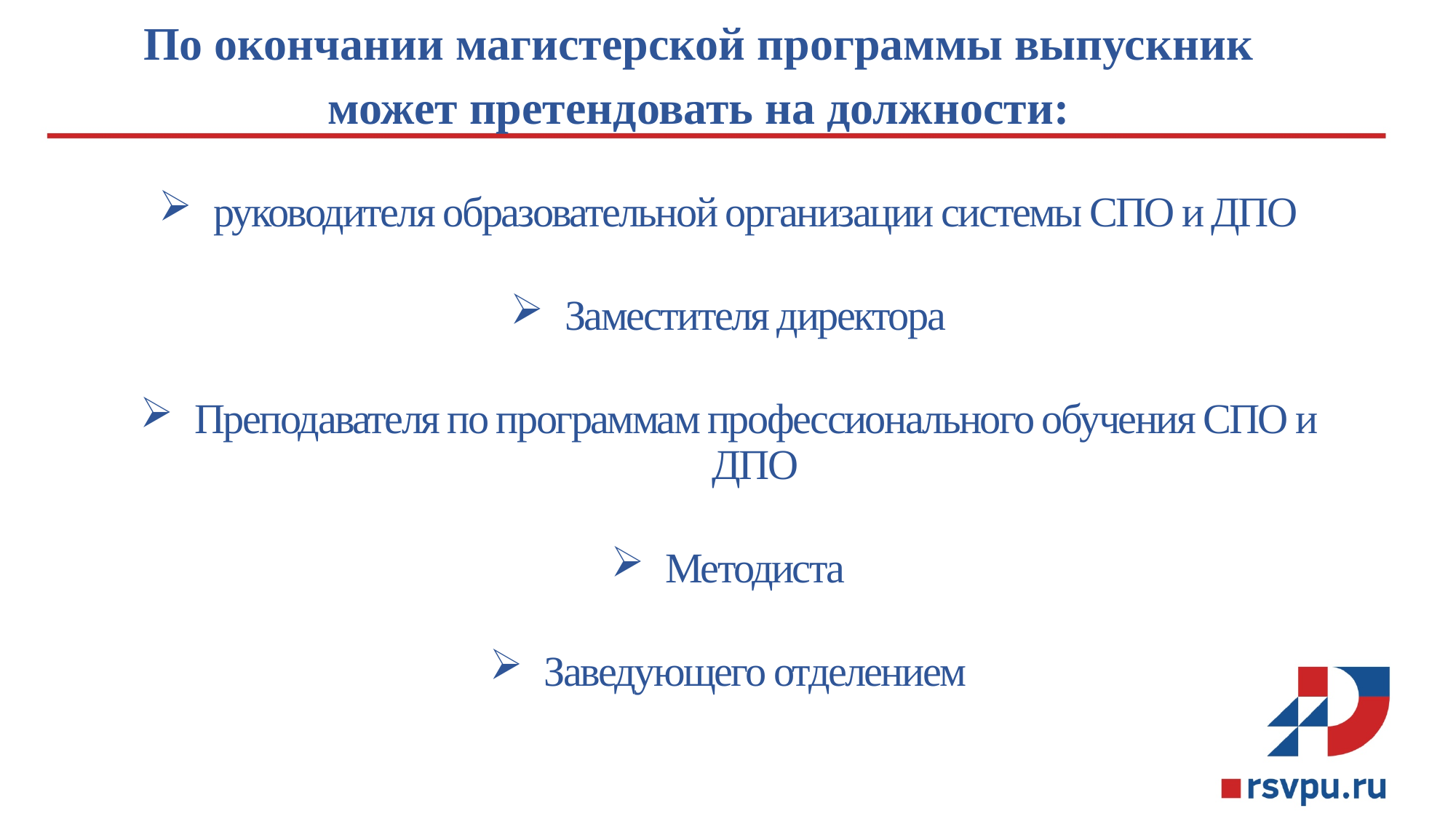

# По окончании магистерской программы выпускник может претендовать на должности:
руководителя образовательной организации системы СПО и ДПО

Заместителя директора

Преподавателя по программам профессионального обучения СПО и ДПО

Методиста

Заведующего отделением